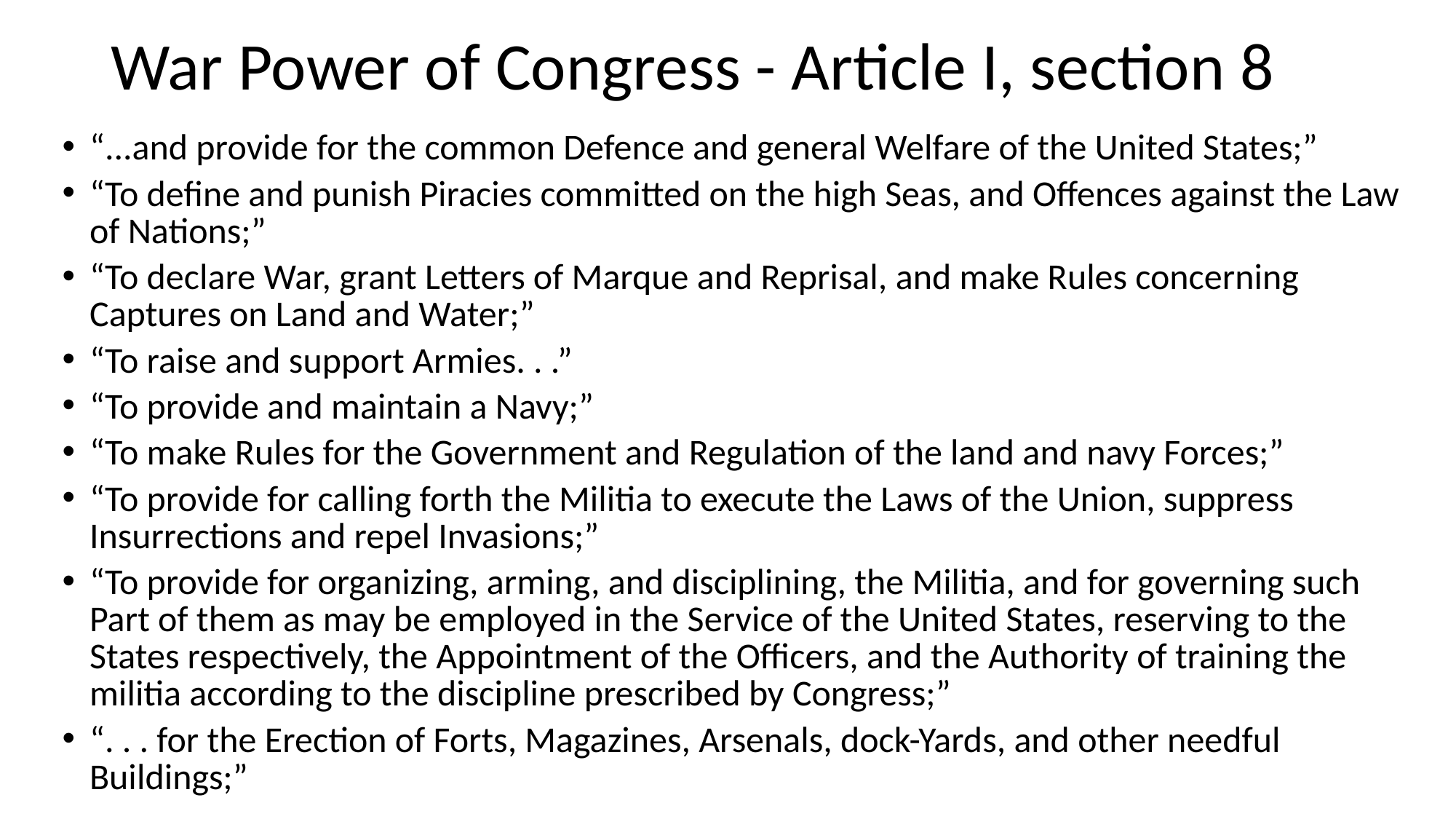

# War Power of Congress - Article I, section 8
“...and provide for the common Defence and general Welfare of the United States;”
“To define and punish Piracies committed on the high Seas, and Offences against the Law of Nations;”
“To declare War, grant Letters of Marque and Reprisal, and make Rules concerning Captures on Land and Water;”
“To raise and support Armies. . .”
“To provide and maintain a Navy;”
“To make Rules for the Government and Regulation of the land and navy Forces;”
“To provide for calling forth the Militia to execute the Laws of the Union, suppress Insurrections and repel Invasions;”
“To provide for organizing, arming, and disciplining, the Militia, and for governing such Part of them as may be employed in the Service of the United States, reserving to the States respectively, the Appointment of the Officers, and the Authority of training the militia according to the discipline prescribed by Congress;”
“. . . for the Erection of Forts, Magazines, Arsenals, dock-Yards, and other needful Buildings;”